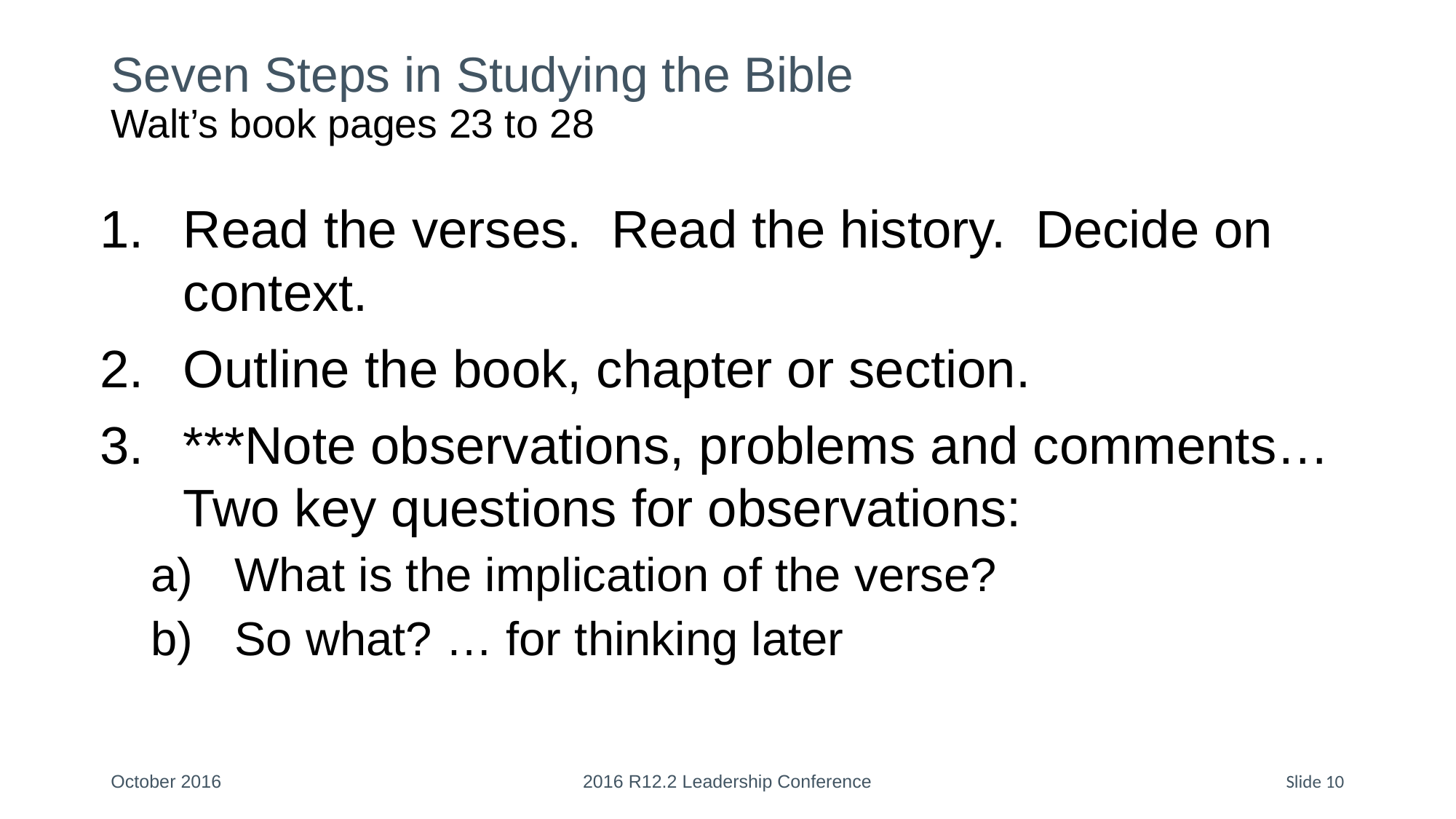

# Seven Steps in Studying the Bible Walt’s book pages 23 to 28
Read the verses.  Read the history.  Decide on context.
Outline the book, chapter or section.
***Note observations, problems and comments…Two key questions for observations:
What is the implication of the verse?
So what? … for thinking later

October 2016
2016 R12.2 Leadership Conference
Slide 10